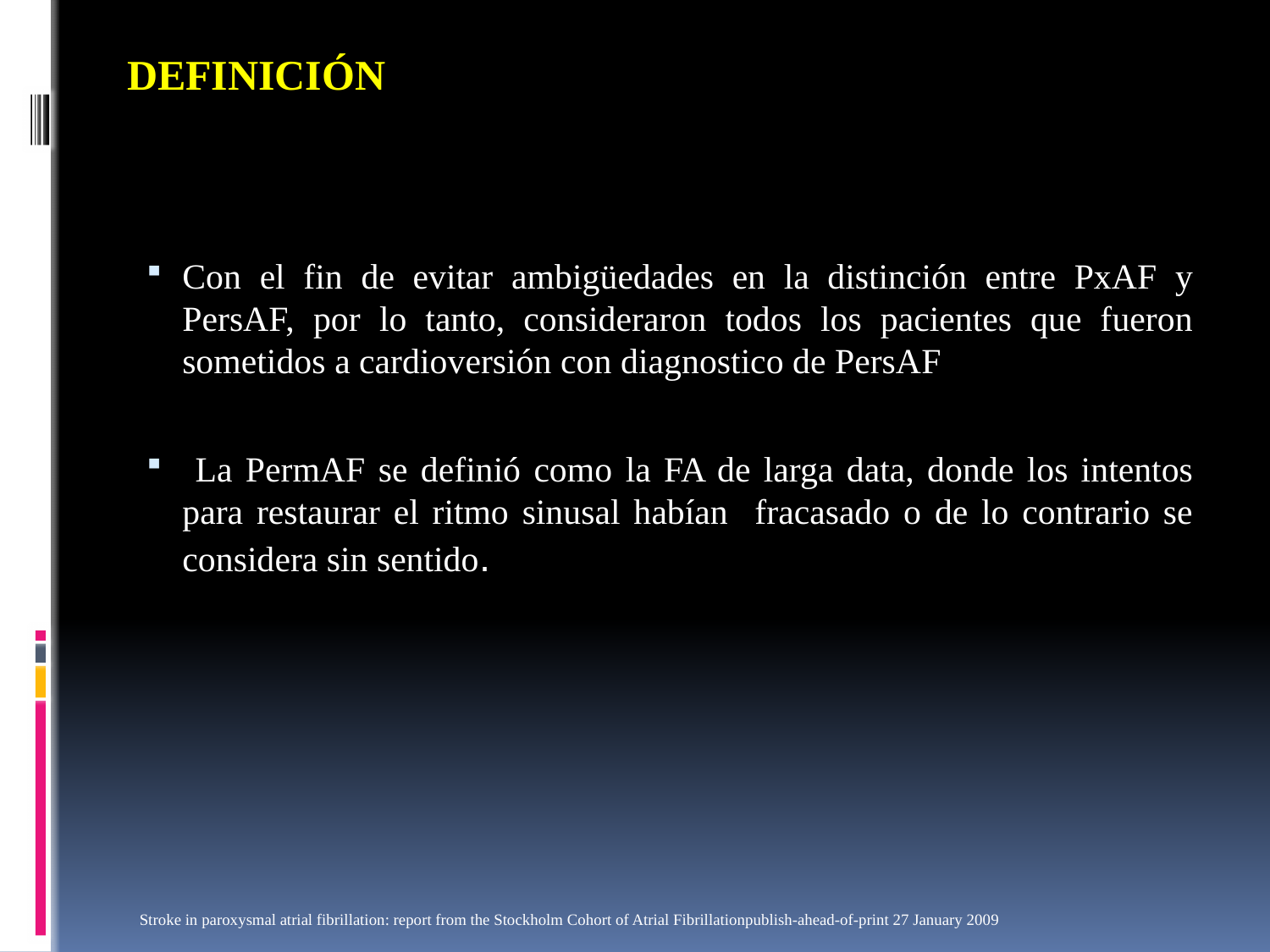

DEFINICIÓN
Con el fin de evitar ambigüedades en la distinción entre PxAF y PersAF, por lo tanto, consideraron todos los pacientes que fueron sometidos a cardioversión con diagnostico de PersAF

 La PermAF se definió como la FA de larga data, donde los intentos para restaurar el ritmo sinusal habían  fracasado o de lo contrario se considera sin sentido.
Stroke in paroxysmal atrial fibrillation: report from the Stockholm Cohort of Atrial Fibrillationpublish-ahead-of-print 27 January 2009